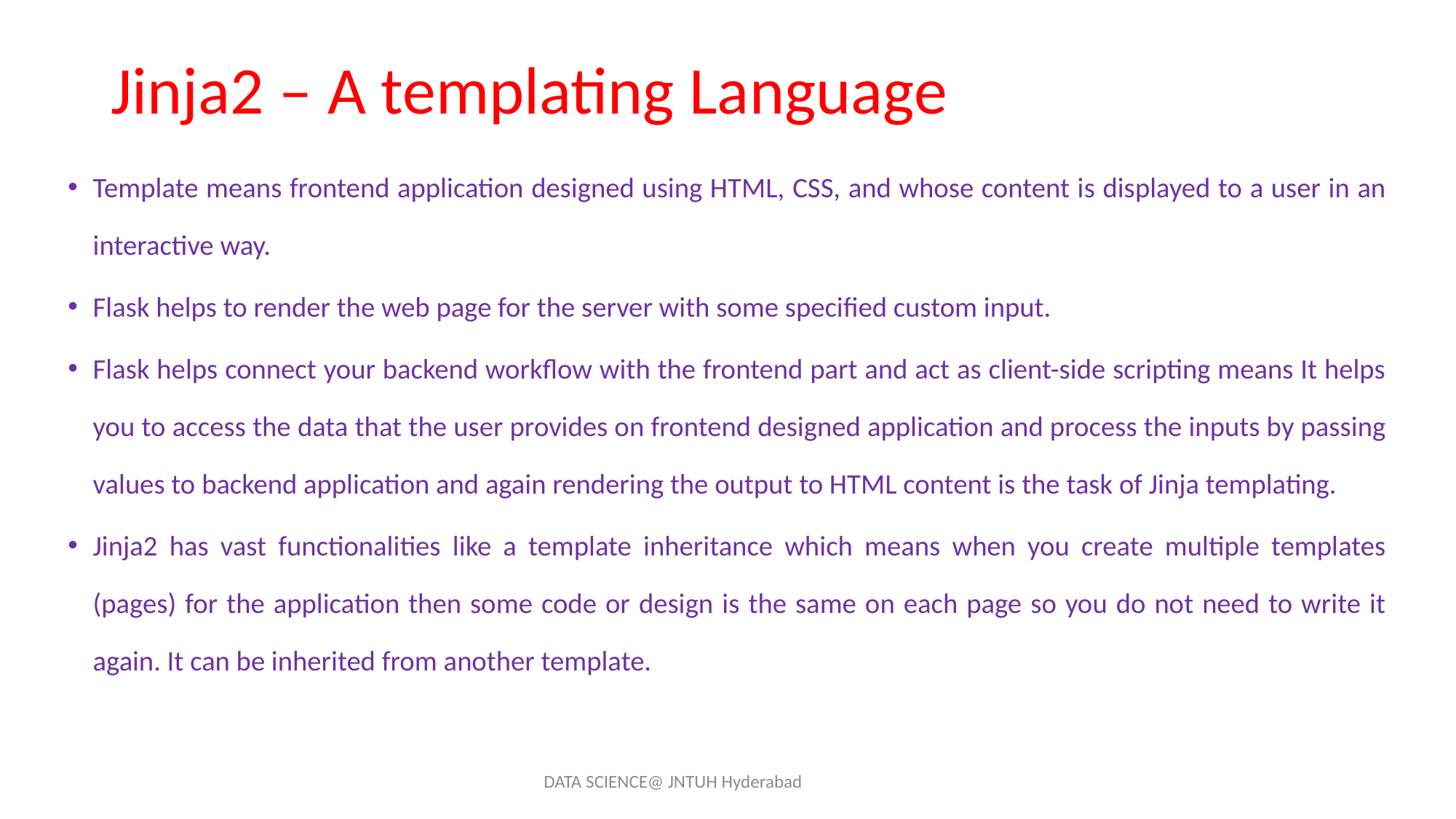

# Jinja2 – A templating Language
Template means frontend application designed using HTML, CSS, and whose content is displayed to a user in an interactive way.
Flask helps to render the web page for the server with some specified custom input.
Flask helps connect your backend workflow with the frontend part and act as client-side scripting means It helps you to access the data that the user provides on frontend designed application and process the inputs by passing values to backend application and again rendering the output to HTML content is the task of Jinja templating.
Jinja2 has vast functionalities like a template inheritance which means when you create multiple templates (pages) for the application then some code or design is the same on each page so you do not need to write it again. It can be inherited from another template.

DATA SCIENCE@ JNTUH Hyderabad